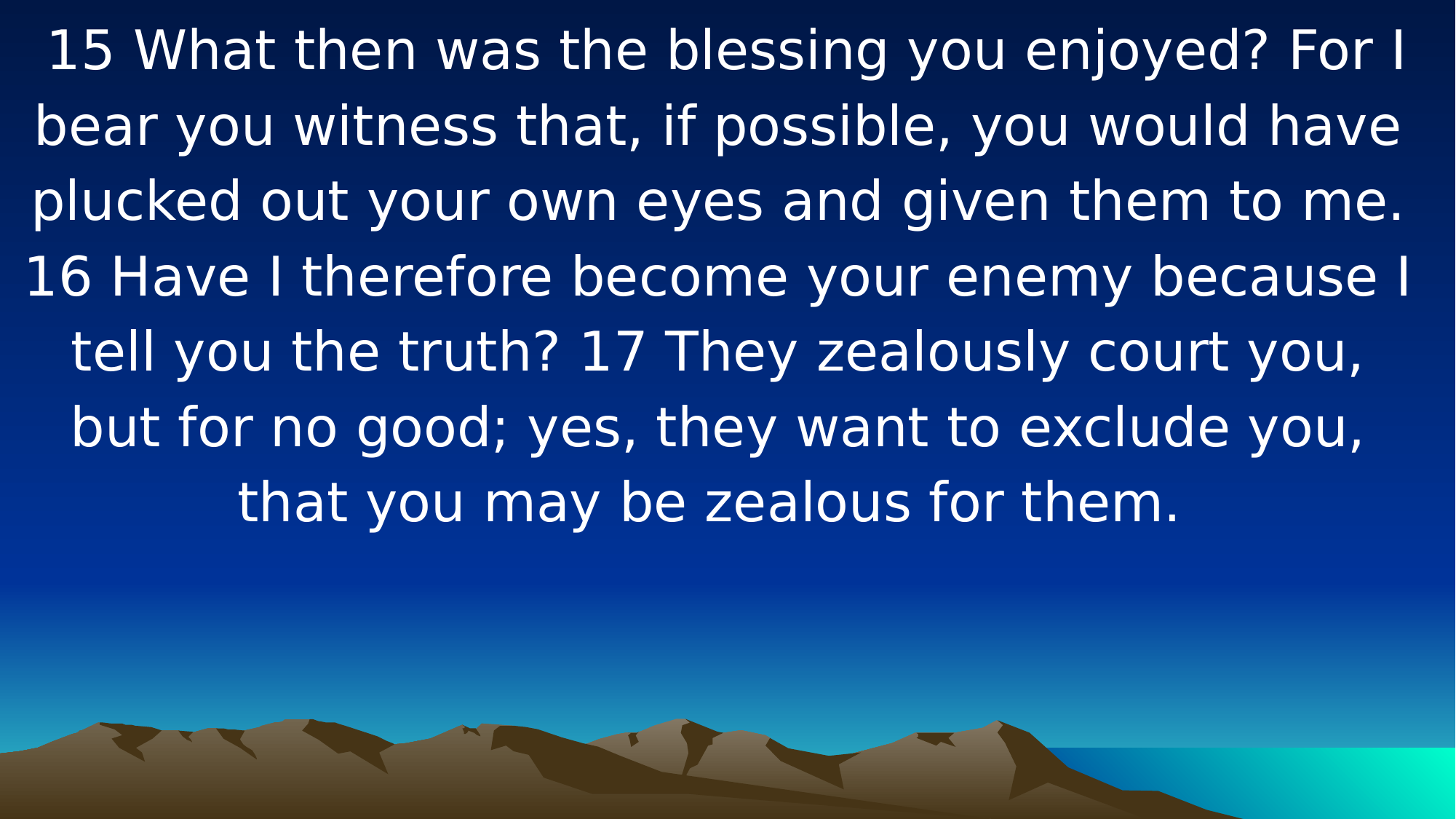

15 What then was the blessing you enjoyed? For I bear you witness that, if possible, you would have plucked out your own eyes and given them to me. 16 Have I therefore become your enemy because I tell you the truth? 17 They zealously court you, but for no good; yes, they want to exclude you, that you may be zealous for them.